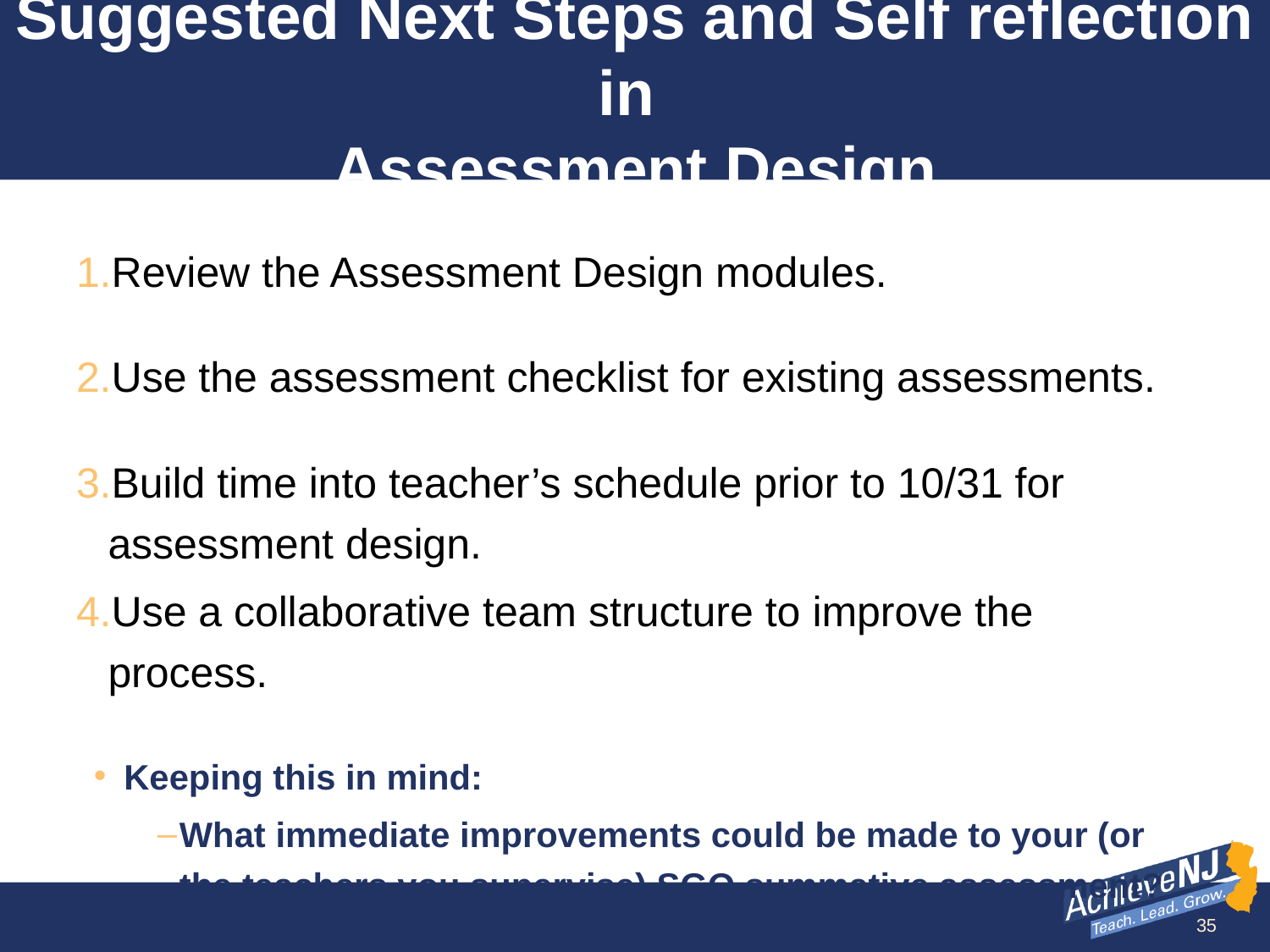

# Suggested Next Steps and Self reflection in Assessment Design
Review the Assessment Design modules.

Use the assessment checklist for existing assessments.

Build time into teacher’s schedule prior to 10/31 for assessment design.
Use a collaborative team structure to improve the process.

Keeping this in mind:
What immediate improvements could be made to your (or the teachers you supervise) SGO summative assessment?